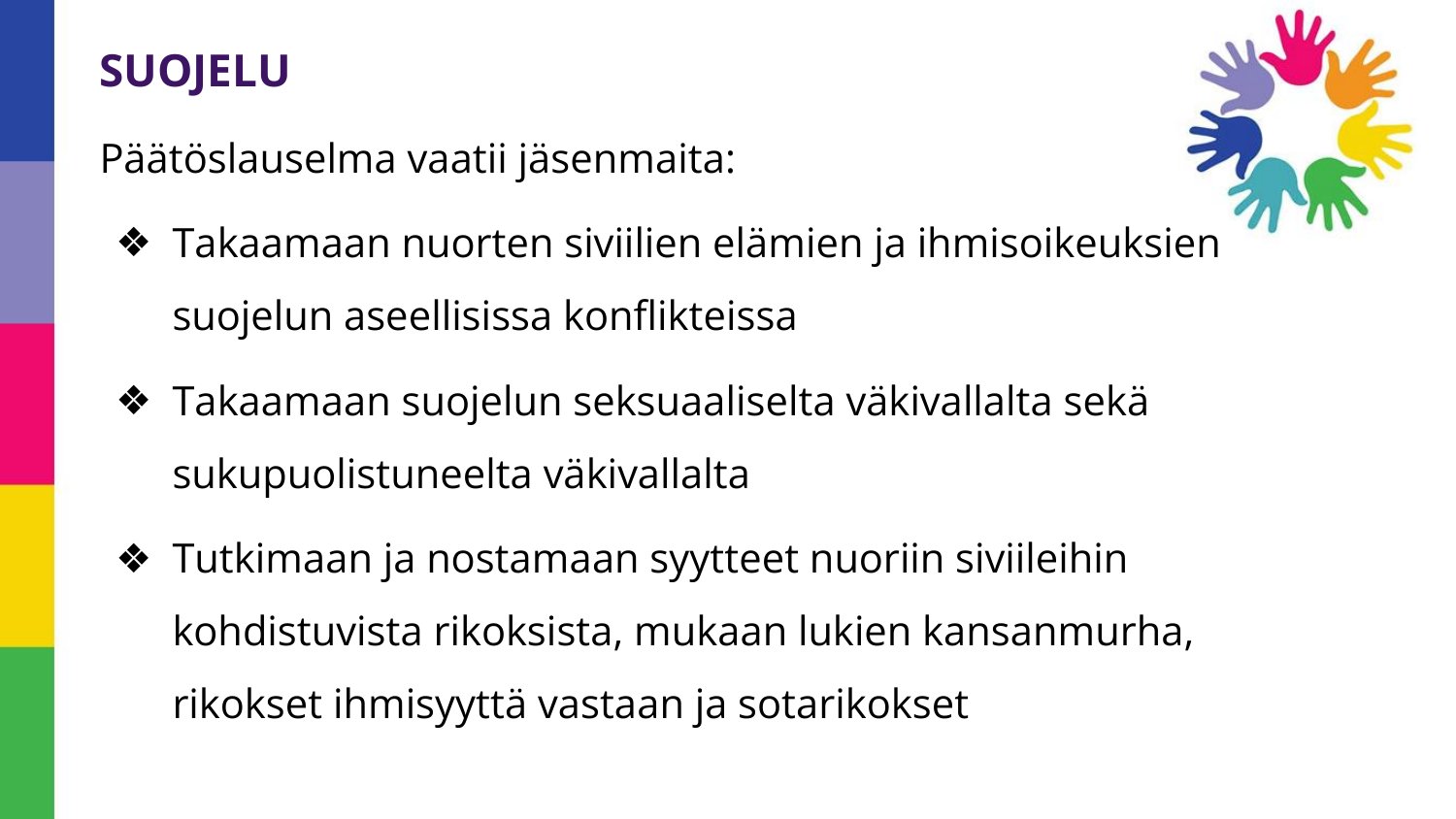

SUOJELU
Päätöslauselma vaatii jäsenmaita:
Takaamaan nuorten siviilien elämien ja ihmisoikeuksien suojelun aseellisissa konflikteissa
Takaamaan suojelun seksuaaliselta väkivallalta sekä sukupuolistuneelta väkivallalta
Tutkimaan ja nostamaan syytteet nuoriin siviileihin kohdistuvista rikoksista, mukaan lukien kansanmurha, rikokset ihmisyyttä vastaan ja sotarikokset
#